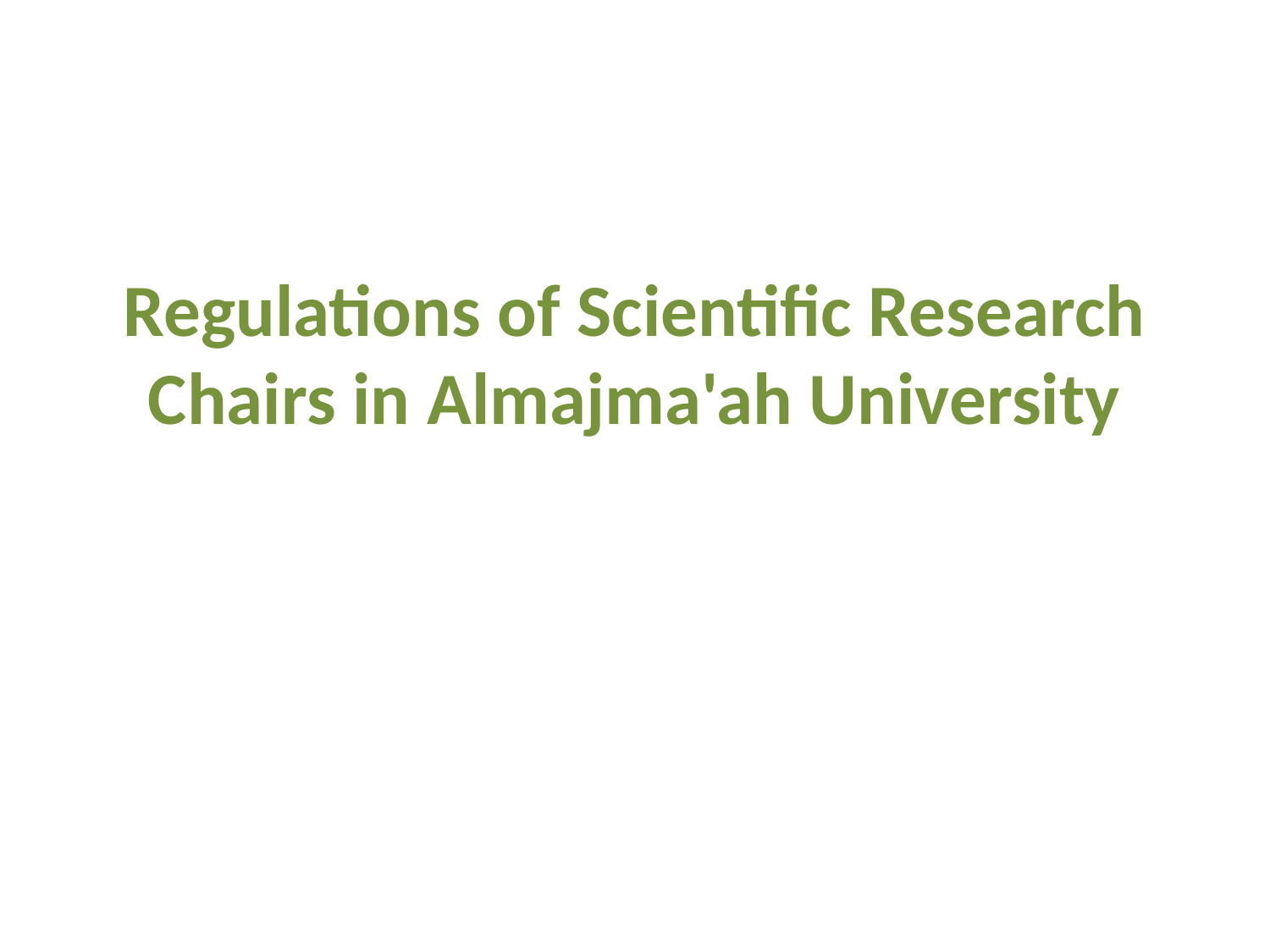

# Regulations of Scientific Research Chairs in Almajma'ah University